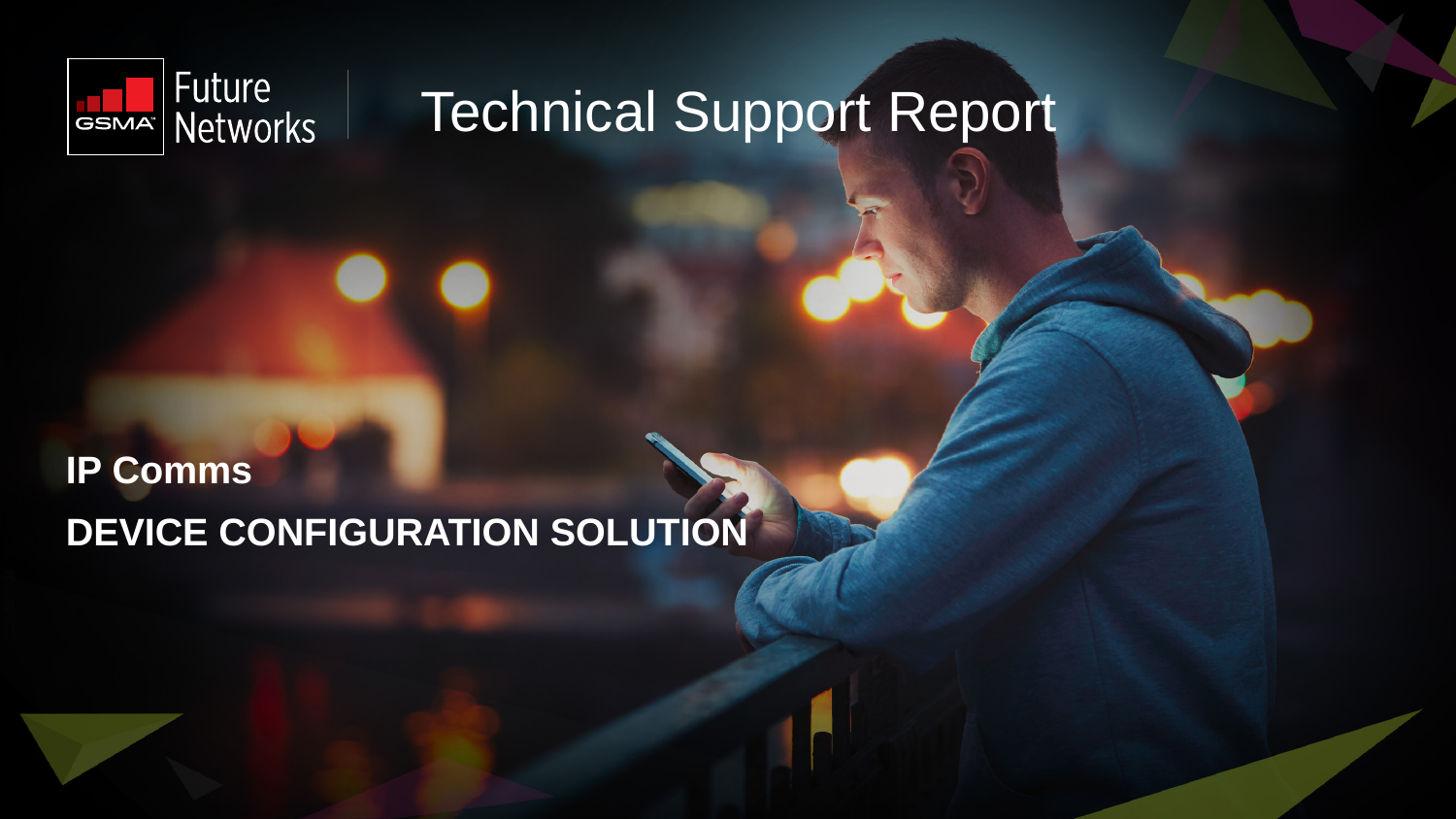

# Technical Support Report

IP Comms
DEVICE CONFIGURATION SOLUTION